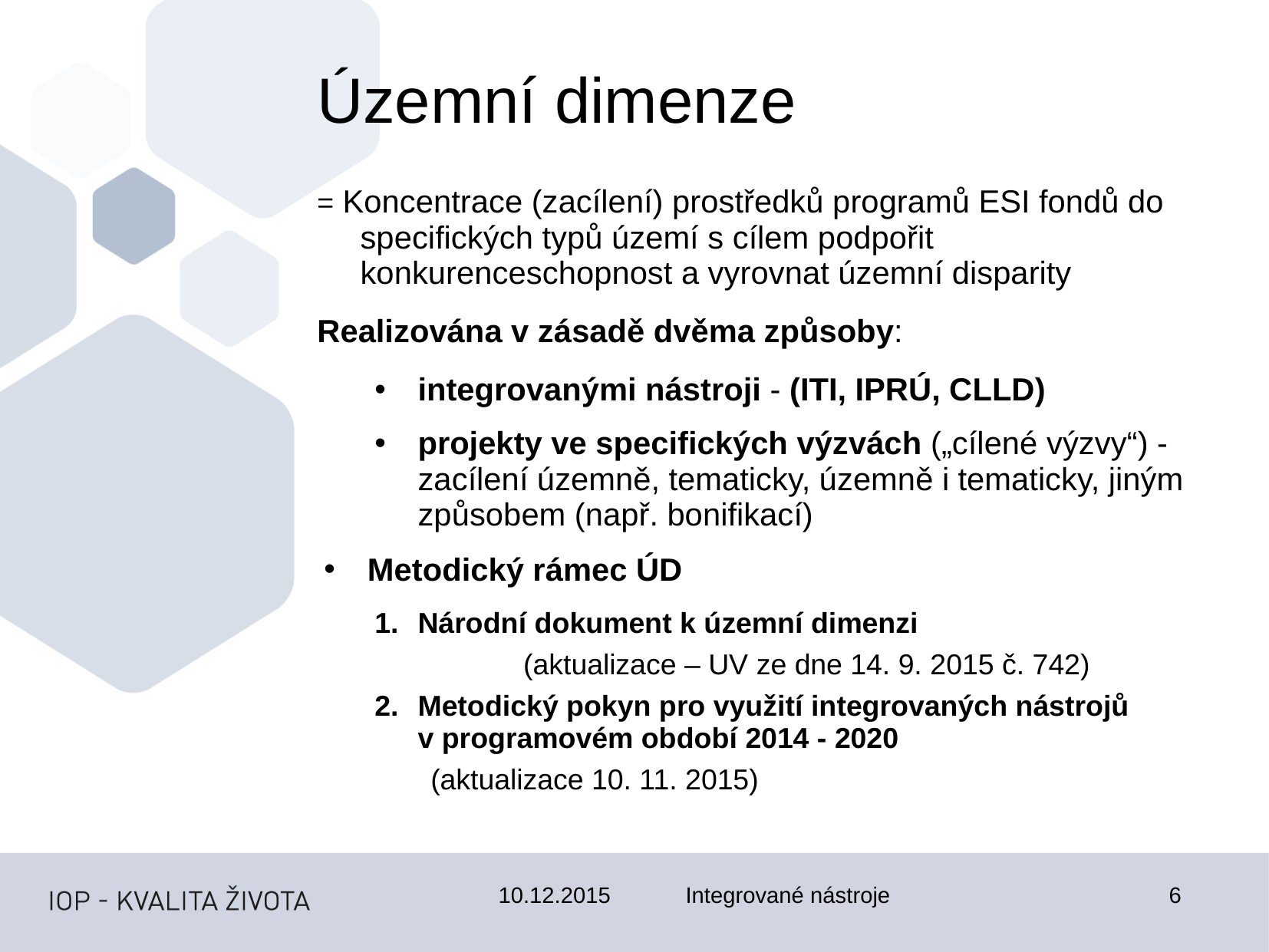

Územní dimenze
= Koncentrace (zacílení) prostředků programů ESI fondů do specifických typů území s cílem podpořit konkurenceschopnost a vyrovnat územní disparity
Realizována v zásadě dvěma způsoby:
integrovanými nástroji - (ITI, IPRÚ, CLLD)
projekty ve specifických výzvách („cílené výzvy“) - zacílení územně, tematicky, územně i tematicky, jiným způsobem (např. bonifikací)
Metodický rámec ÚD
Národní dokument k územní dimenzi
		(aktualizace – UV ze dne 14. 9. 2015 č. 742)
Metodický pokyn pro využití integrovaných nástrojů
v programovém období 2014 - 2020
	(aktualizace 10. 11. 2015)
10.12.2015
Integrované nástroje
6